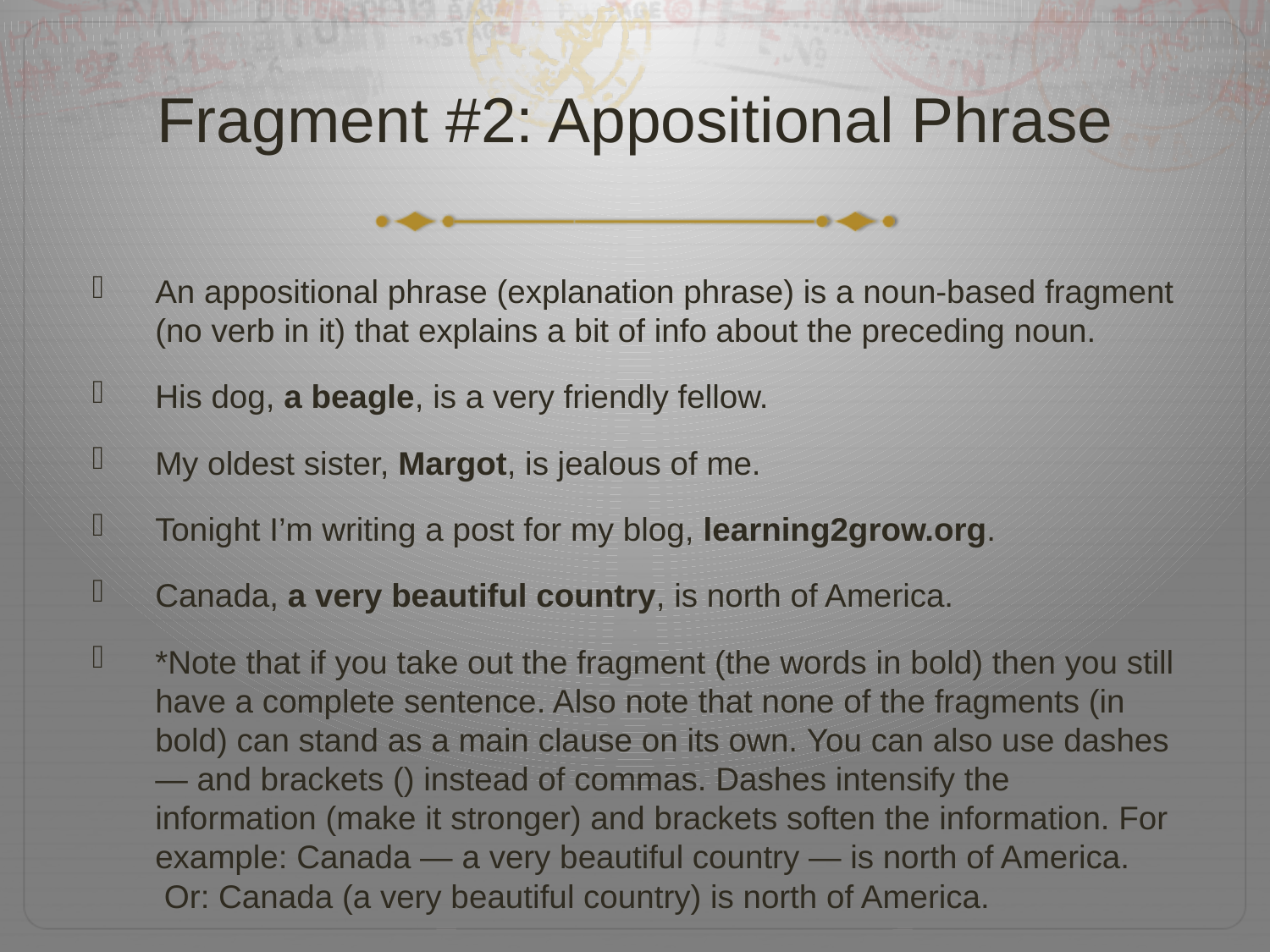

# Fragment #2: Appositional Phrase
An appositional phrase (explanation phrase) is a noun-based fragment (no verb in it) that explains a bit of info about the preceding noun.
His dog, a beagle, is a very friendly fellow.
My oldest sister, Margot, is jealous of me.
Tonight I’m writing a post for my blog, learning2grow.org.
Canada, a very beautiful country, is north of America.
*Note that if you take out the fragment (the words in bold) then you still have a complete sentence. Also note that none of the fragments (in bold) can stand as a main clause on its own. You can also use dashes — and brackets () instead of commas. Dashes intensify the information (make it stronger) and brackets soften the information. For example: Canada — a very beautiful country — is north of America.  Or: Canada (a very beautiful country) is north of America.